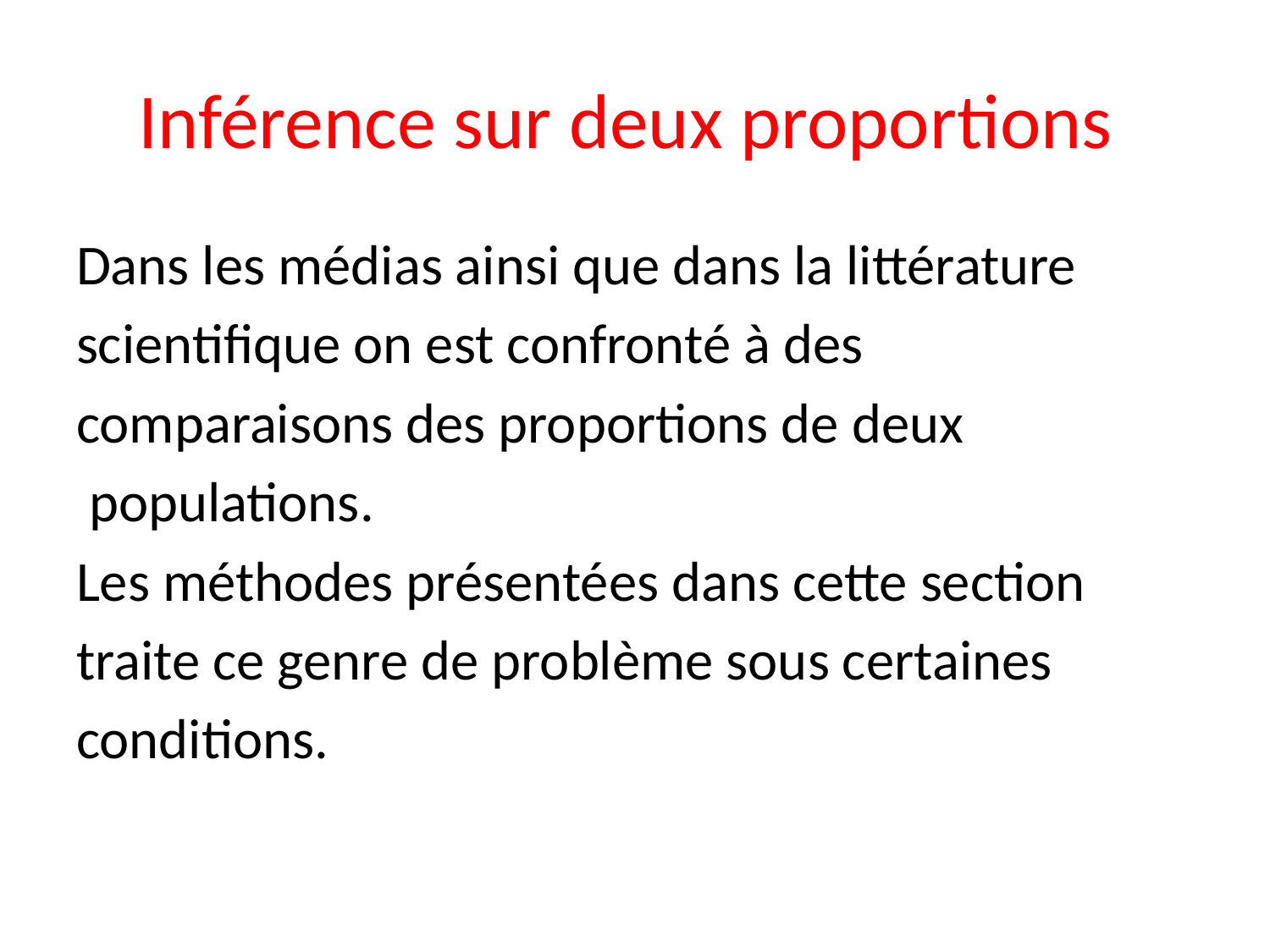

# Inférence sur deux proportions
Dans les médias ainsi que dans la littérature
scientifique on est confronté à des
comparaisons des proportions de deux
 populations.
Les méthodes présentées dans cette section
traite ce genre de problème sous certaines
conditions.